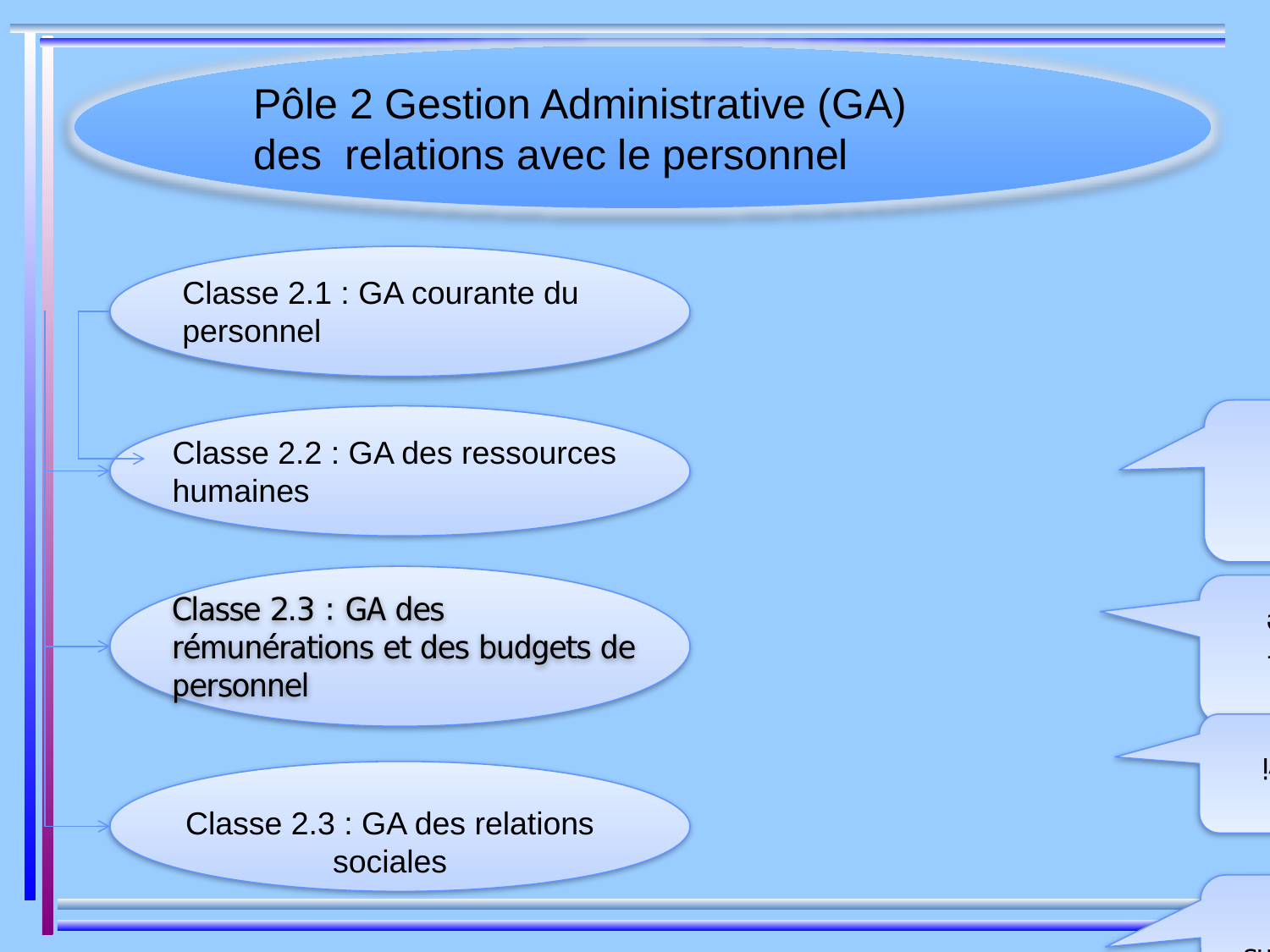

Pôle 2 Gestion Administrative (GA)
des  relations avec le personnel

Classe 2.1 : GA courante du personnel

Tenue et suivi d’un dossier des salariés + temps de travail + déplacements et information du personnel

Classe 2.2 : GA des ressources humaines

Participation aux recrutements, à l’accueil + suivi de carrière + suivi de formation
Classe 2.3 : GA des rémunérations et des budgets de personnel

Préparation des paies + déclarations sociales + suivi budgétaire

Classe 2.3 : GA des relations sociales
Représentations du personnel + tableaux de bord + actions santé, sécurité sociales et culturelles